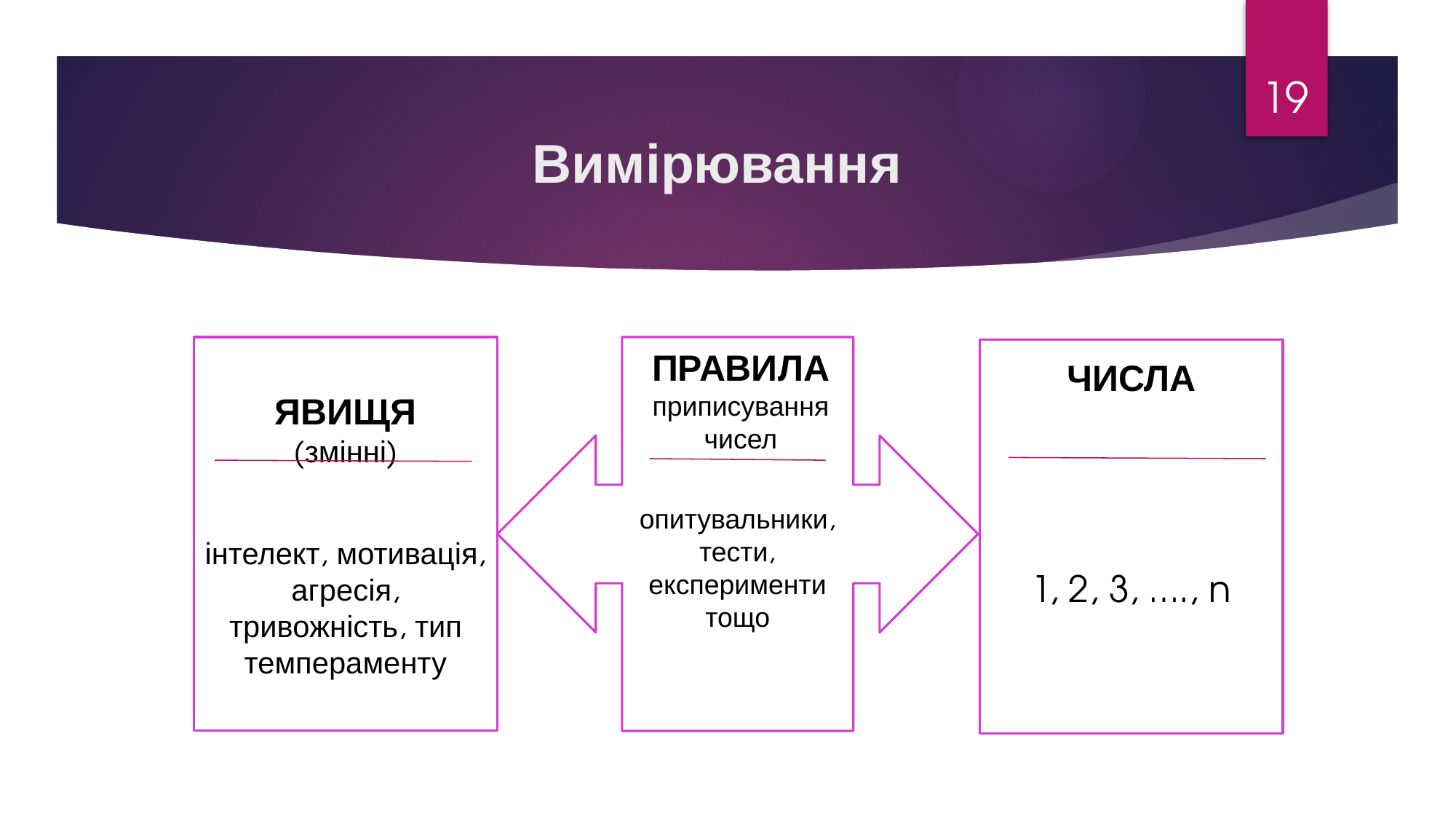

19
# Вимірювання
ЯВИЩЯ
(змінні)

інтелект, мотивація, агресія, тривожність, тип темпераменту

опитувальники, тести, експерименти тощо
ПРАВИЛА
приписування чисел

1, 2, 3, …., n
ЧИСЛА